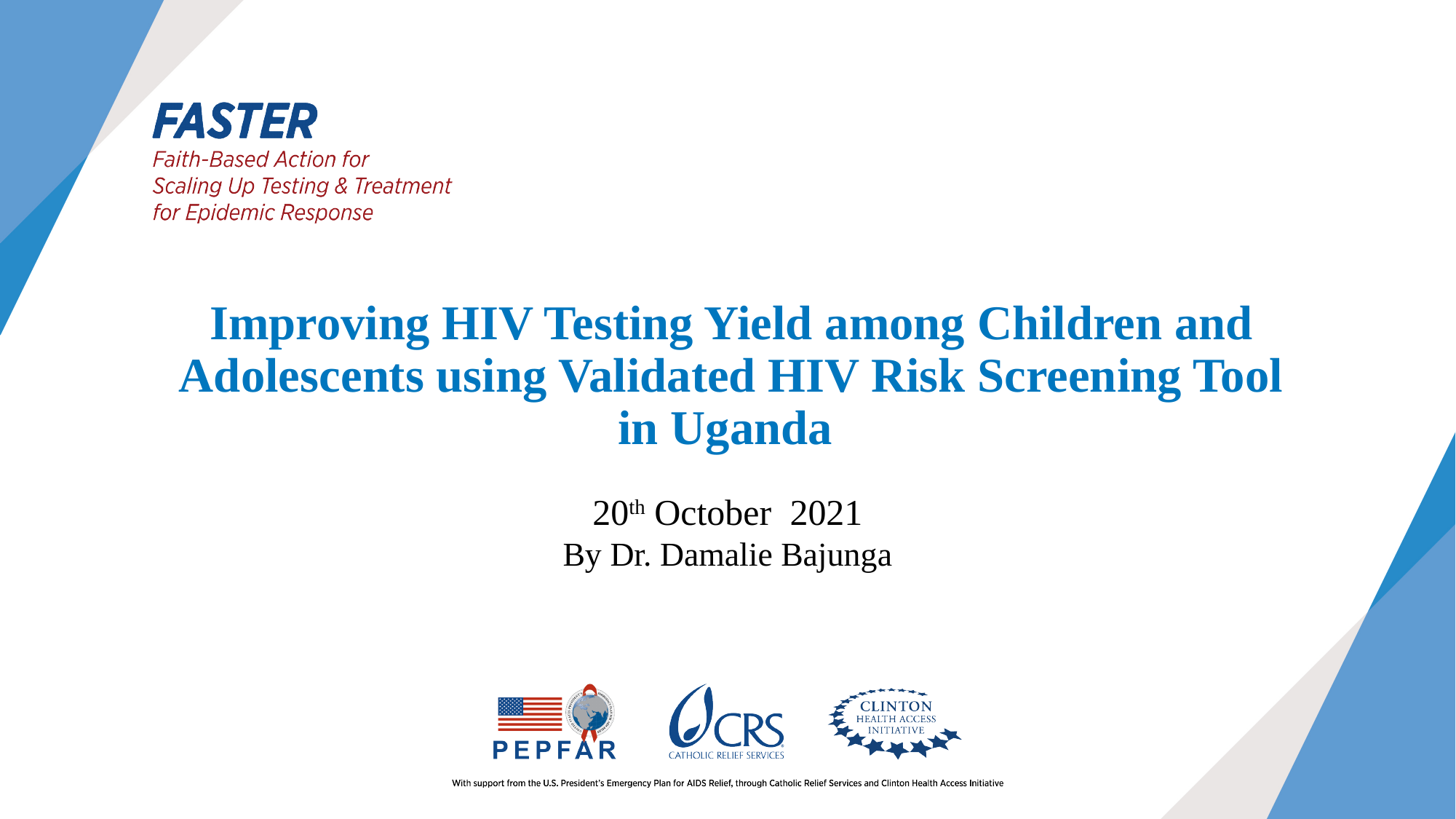

# Improving HIV Testing Yield among Children and Adolescents using Validated HIV Risk Screening Tool in Uganda
20th October  2021
By Dr. Damalie Bajunga